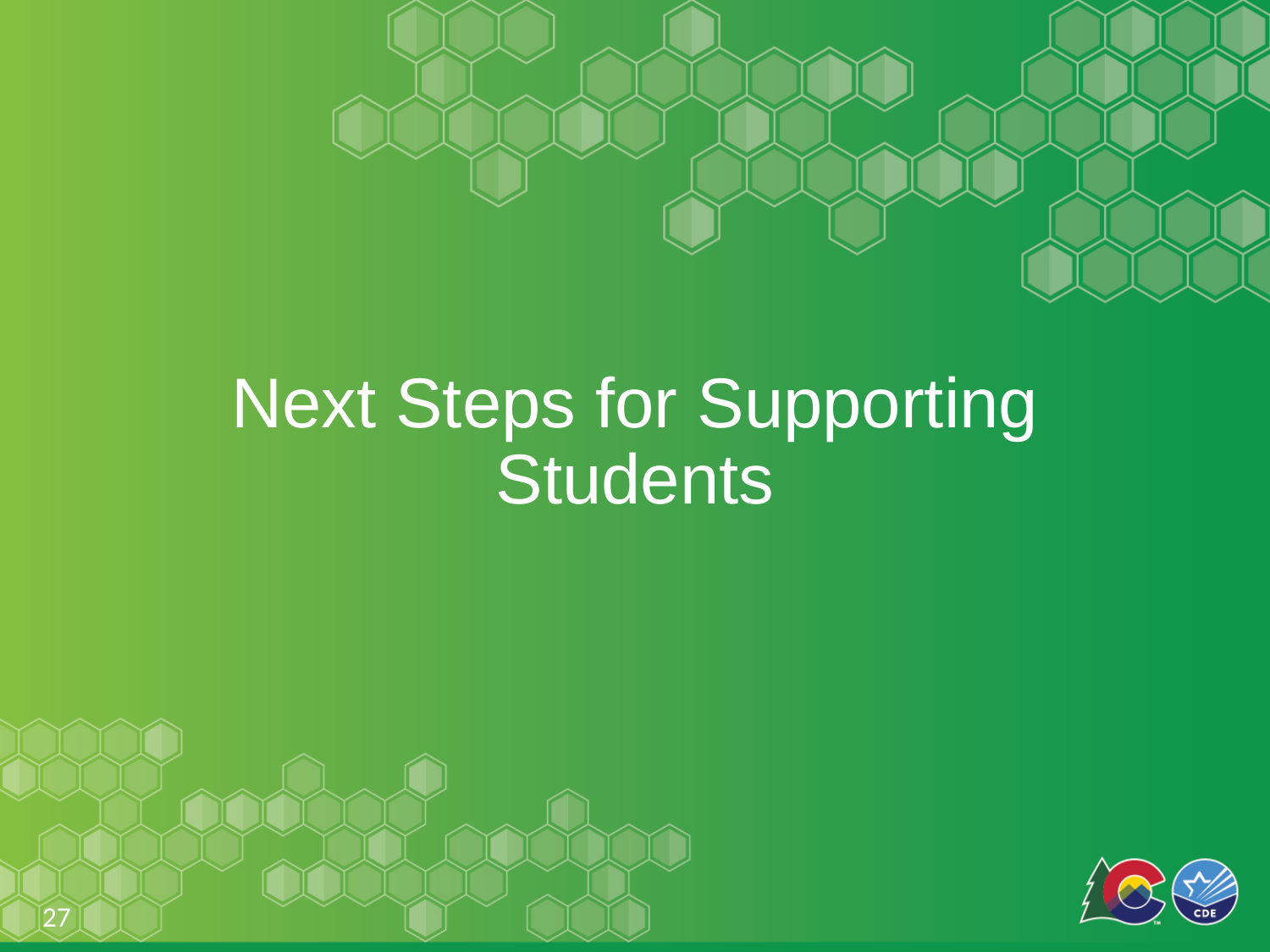

# Next Steps for Supporting Students
27